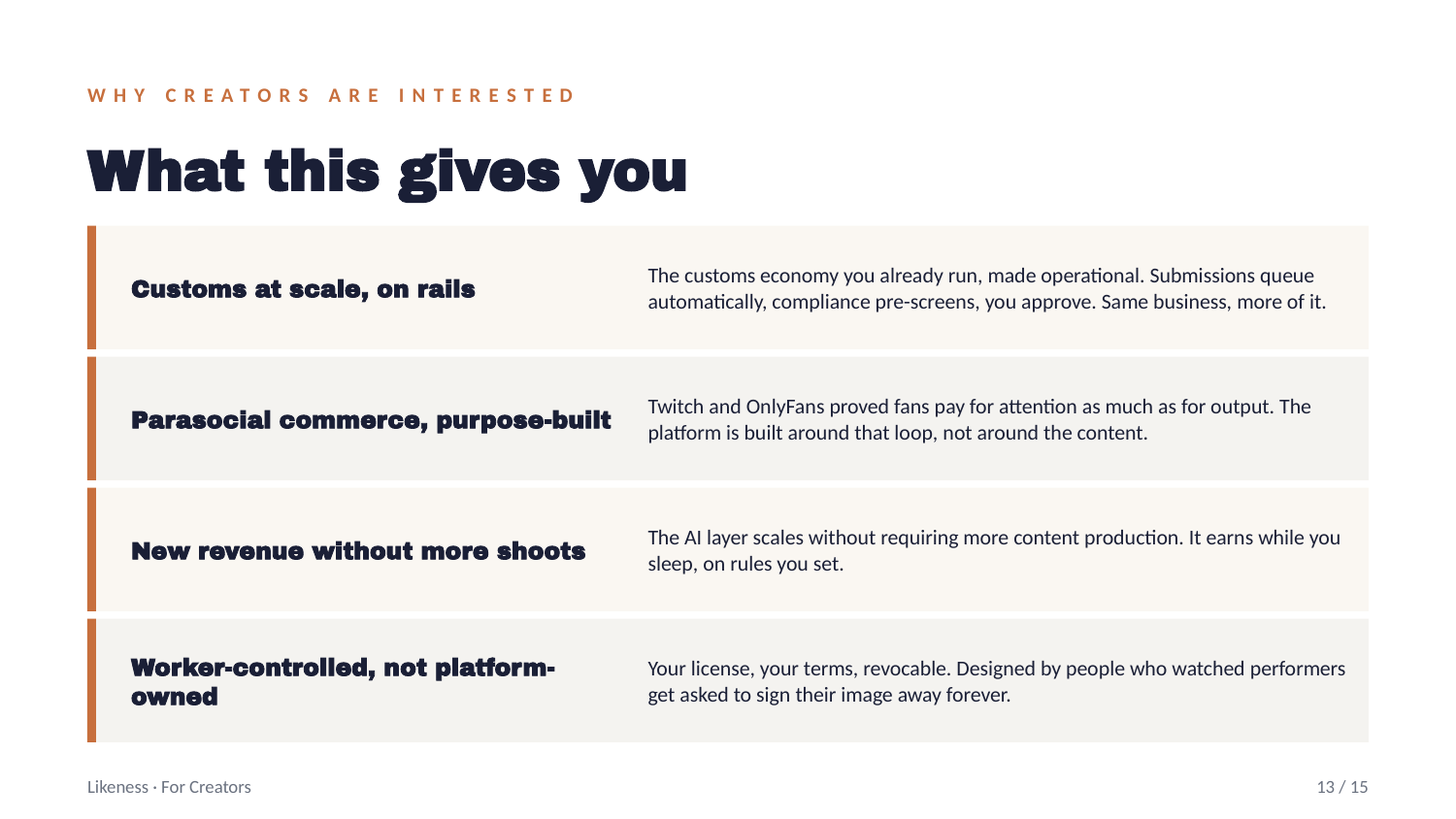

WHY CREATORS ARE INTERESTED
What this gives you

Customs at scale, on rails
The customs economy you already run, made operational. Submissions queue automatically, compliance pre-screens, you approve. Same business, more of it.

Parasocial commerce, purpose-built
Twitch and OnlyFans proved fans pay for attention as much as for output. The platform is built around that loop, not around the content.

New revenue without more shoots
The AI layer scales without requiring more content production. It earns while you sleep, on rules you set.

Worker-controlled, not platform-owned
Your license, your terms, revocable. Designed by people who watched performers get asked to sign their image away forever.
Likeness · For Creators
13 / 15